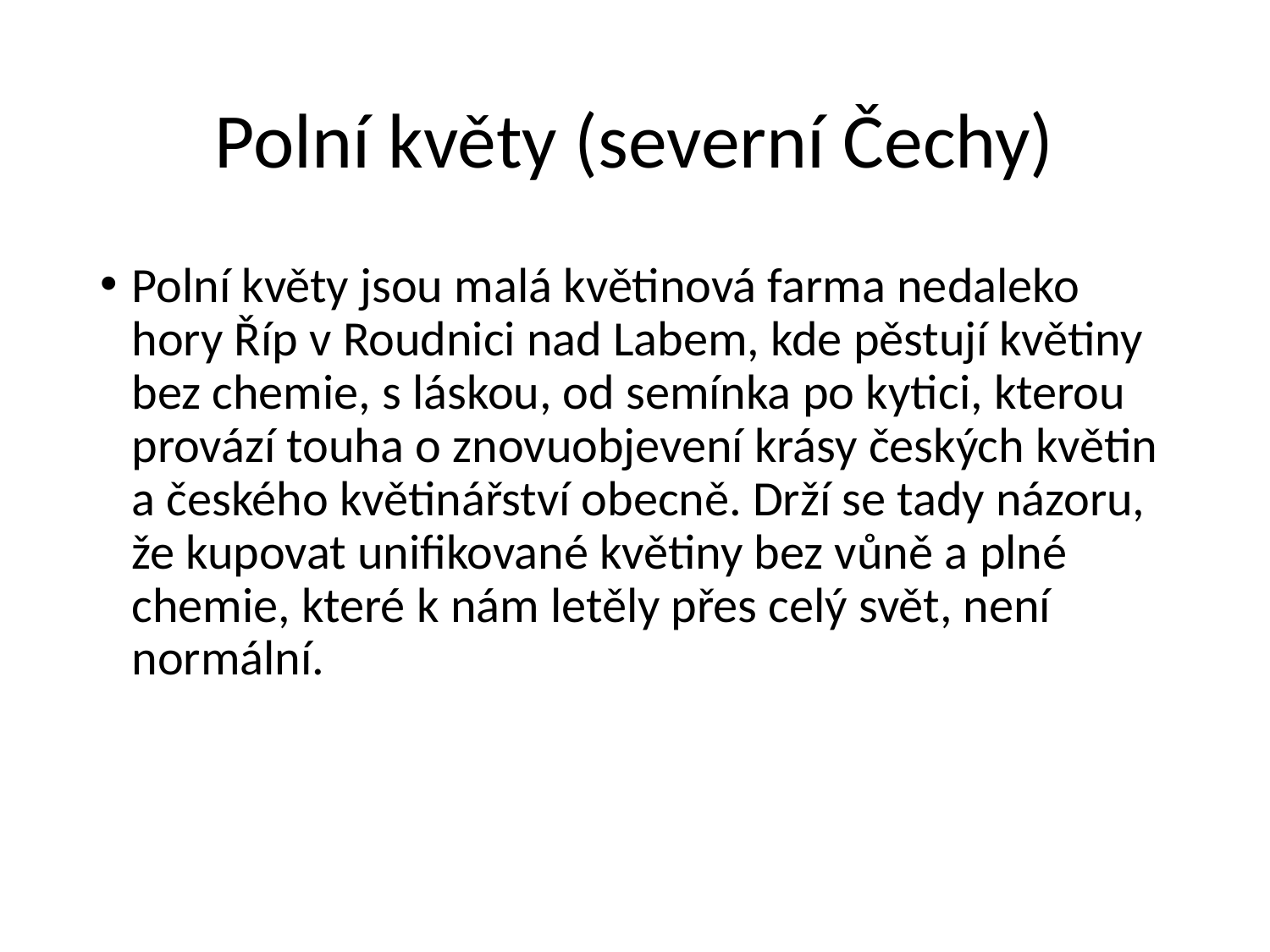

# Polní květy (severní Čechy)
Polní květy jsou malá květinová farma nedaleko hory Říp v Roudnici nad Labem, kde pěstují květiny bez chemie, s láskou, od semínka po kytici, kterou provází touha o znovuobjevení krásy českých květin a českého květinářství obecně. Drží se tady názoru, že kupovat unifikované květiny bez vůně a plné chemie, které k nám letěly přes celý svět, není normální.